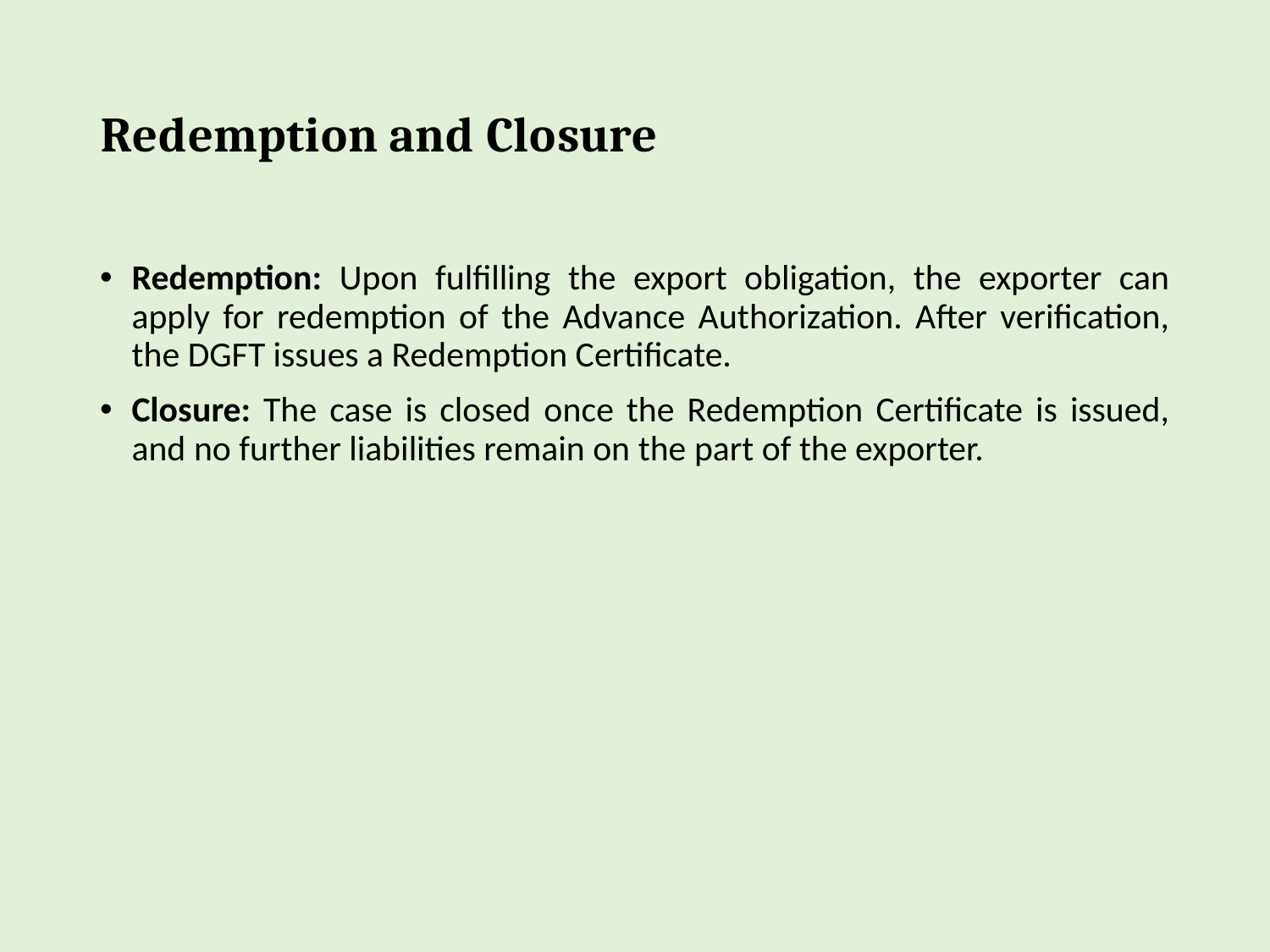

# Redemption and Closure
Redemption: Upon fulfilling the export obligation, the exporter can apply for redemption of the Advance Authorization. After verification, the DGFT issues a Redemption Certificate.
Closure: The case is closed once the Redemption Certificate is issued, and no further liabilities remain on the part of the exporter.